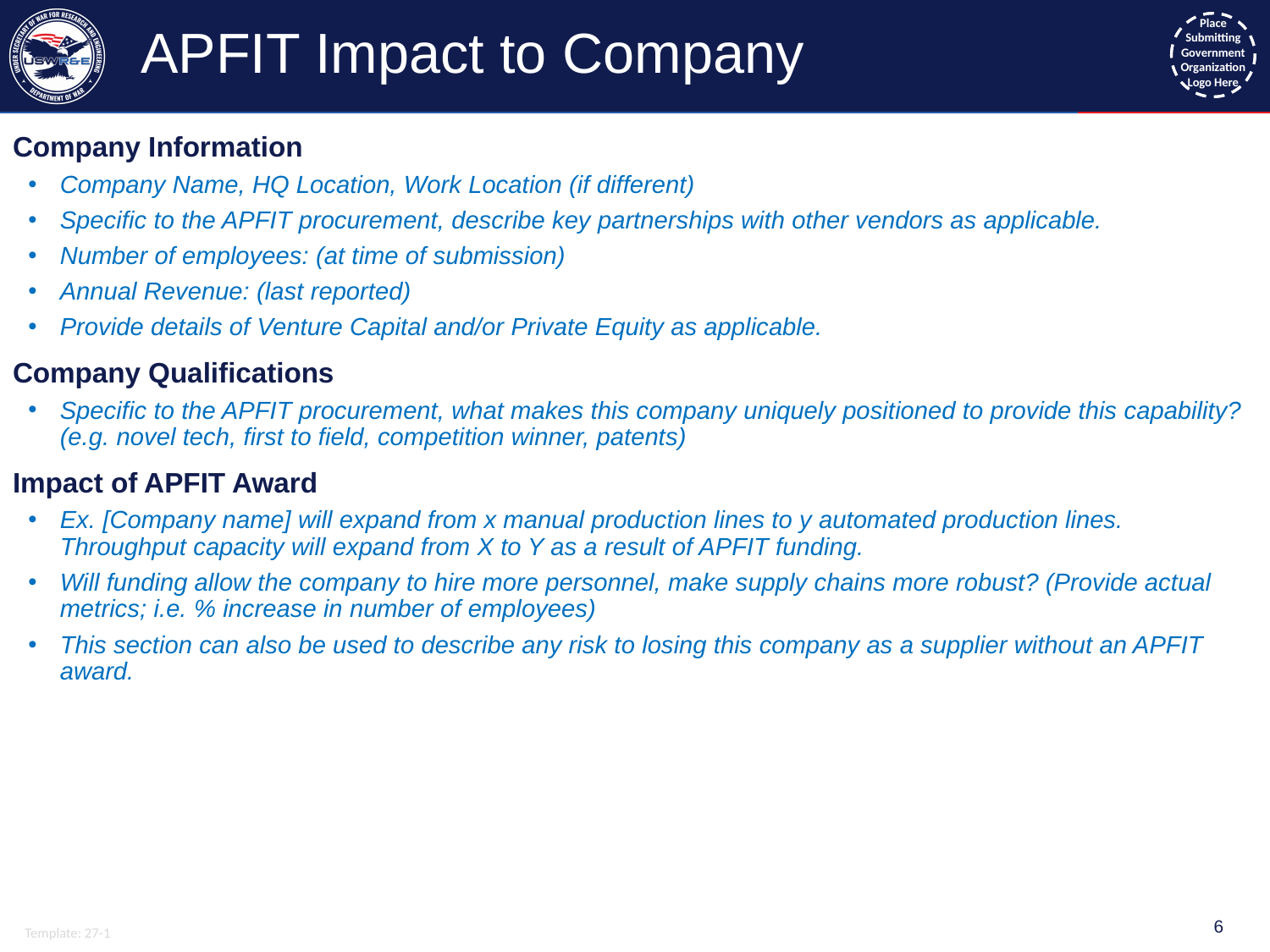

# APFIT Impact to Company
Company Information
Company Name, HQ Location, Work Location (if different)
Specific to the APFIT procurement, describe key partnerships with other vendors as applicable.
Number of employees: (at time of submission)
Annual Revenue: (last reported)
Provide details of Venture Capital and/or Private Equity as applicable.
Company Qualifications
Specific to the APFIT procurement, what makes this company uniquely positioned to provide this capability? (e.g. novel tech, first to field, competition winner, patents)
Impact of APFIT Award
Ex. [Company name] will expand from x manual production lines to y automated production lines. Throughput capacity will expand from X to Y as a result of APFIT funding.
Will funding allow the company to hire more personnel, make supply chains more robust? (Provide actual metrics; i.e. % increase in number of employees)
This section can also be used to describe any risk to losing this company as a supplier without an APFIT award.

6